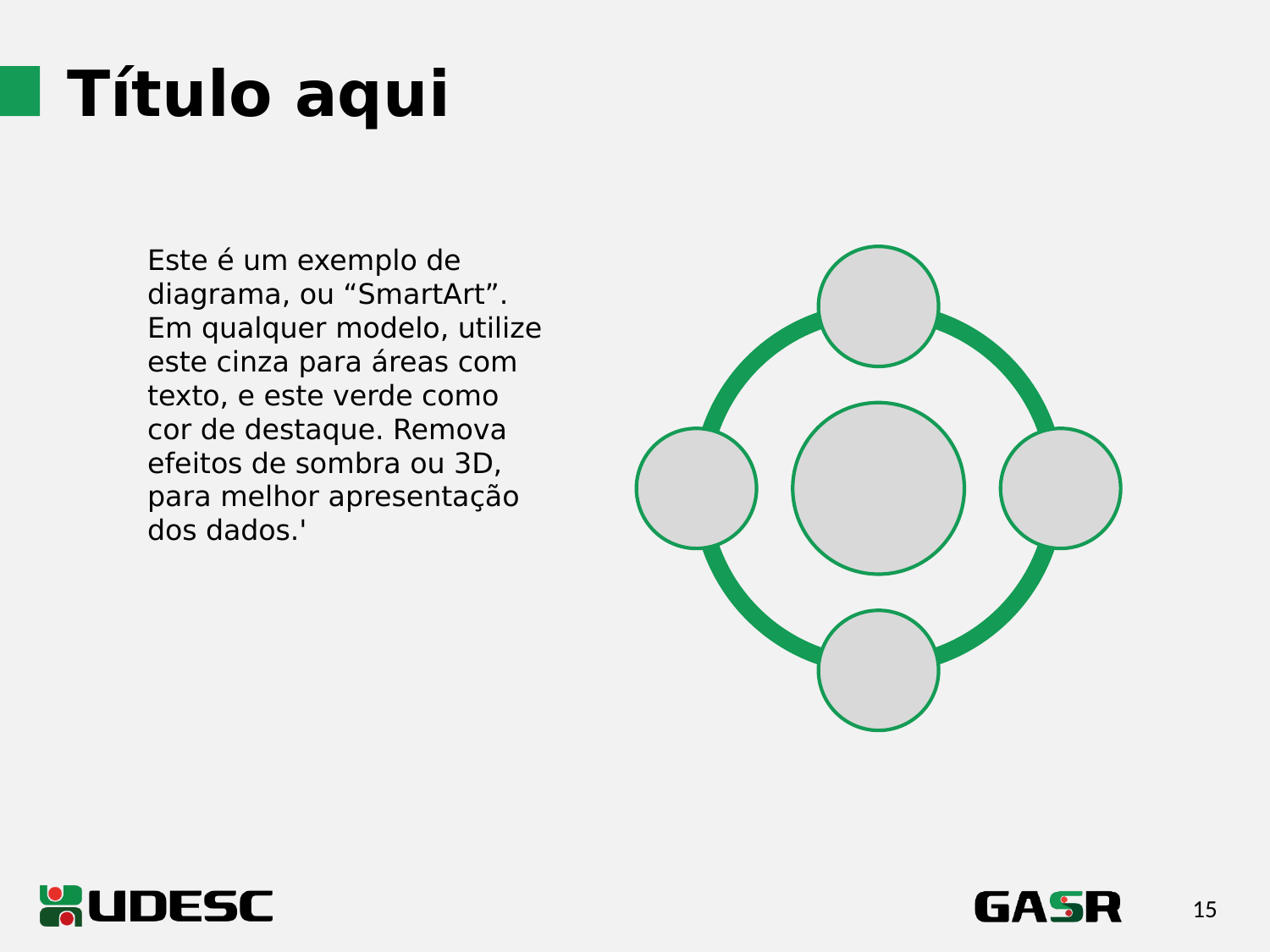

Título aqui

Este é um exemplo de diagrama, ou “SmartArt”. Em qualquer modelo, utilize este cinza para áreas com texto, e este verde como cor de destaque. Remova efeitos de sombra ou 3D, para melhor apresentação dos dados.'

15